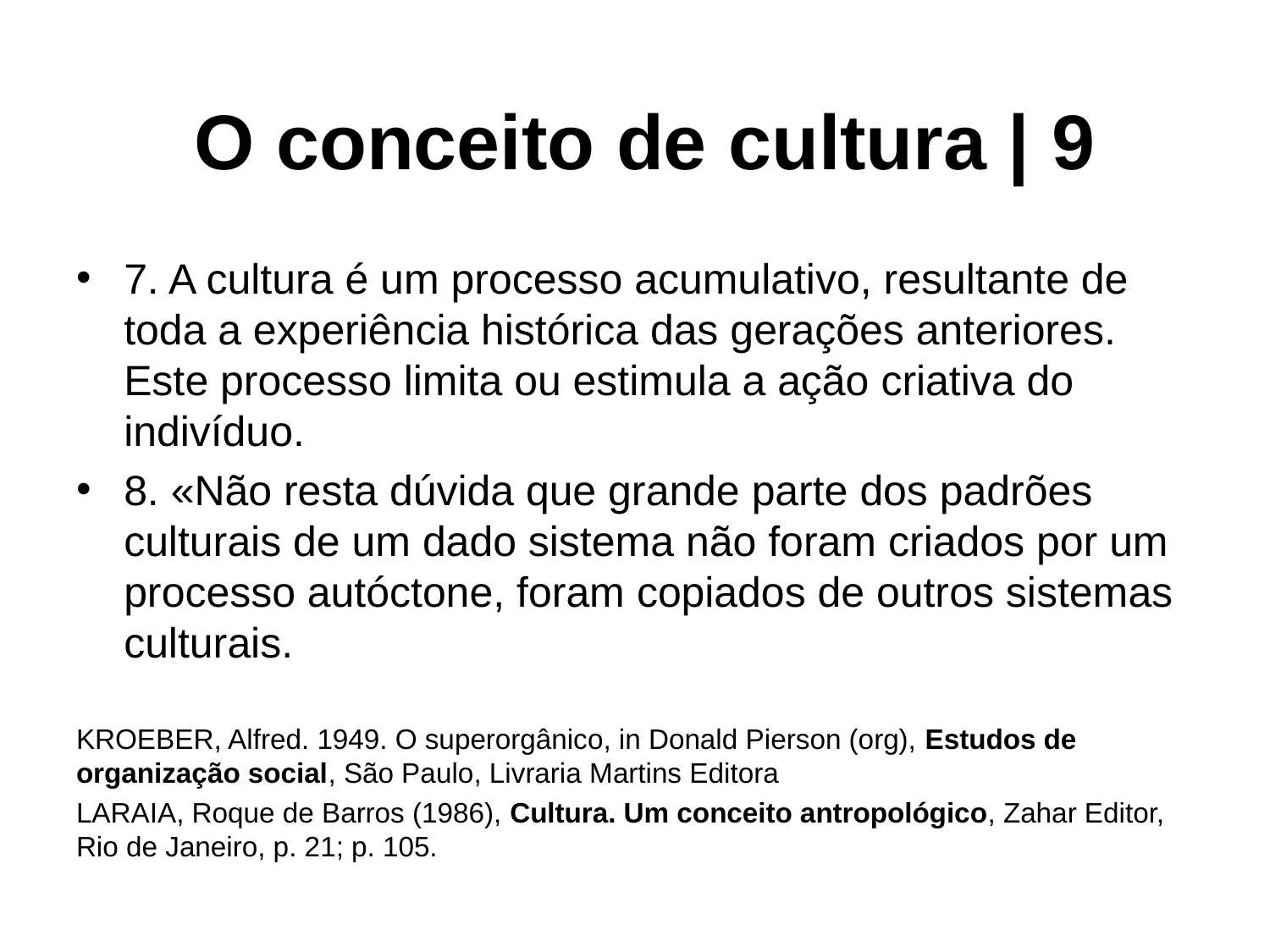

O conceito de cultura | 9
7. A cultura é um processo acumulativo, resultante de toda a experiência histórica das gerações anteriores. Este processo limita ou estimula a ação criativa do indivíduo.
8. «Não resta dúvida que grande parte dos padrões culturais de um dado sistema não foram criados por um processo autóctone, foram copiados de outros sistemas culturais.

KROEBER, Alfred. 1949. O superorgânico, in Donald Pierson (org), Estudos de organização social, São Paulo, Livraria Martins Editora
LARAIA, Roque de Barros (1986), Cultura. Um conceito antropológico, Zahar Editor, Rio de Janeiro, p. 21; p. 105.